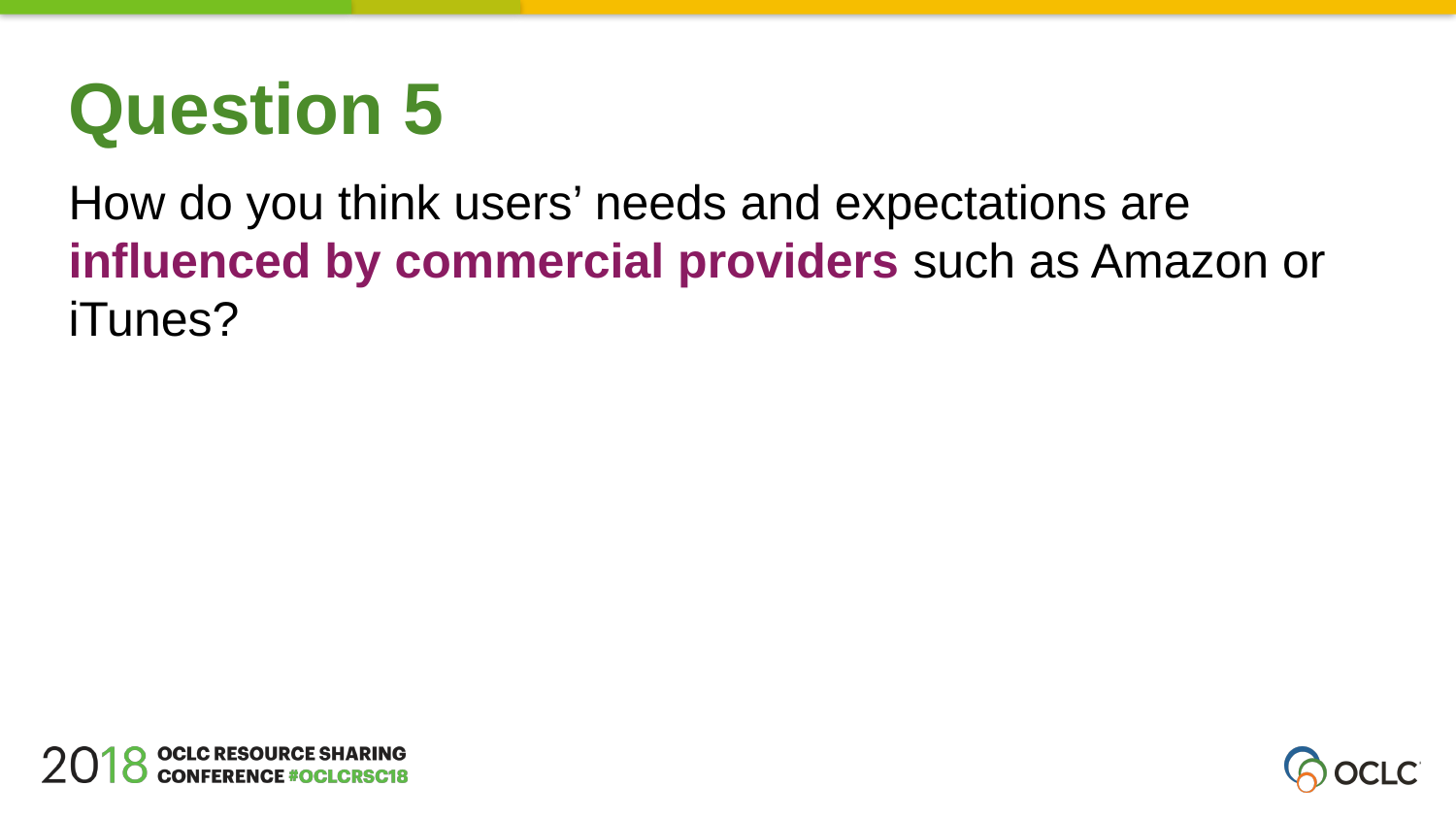

Question 5
How do you think users’ needs and expectations are influenced by commercial providers such as Amazon or iTunes?